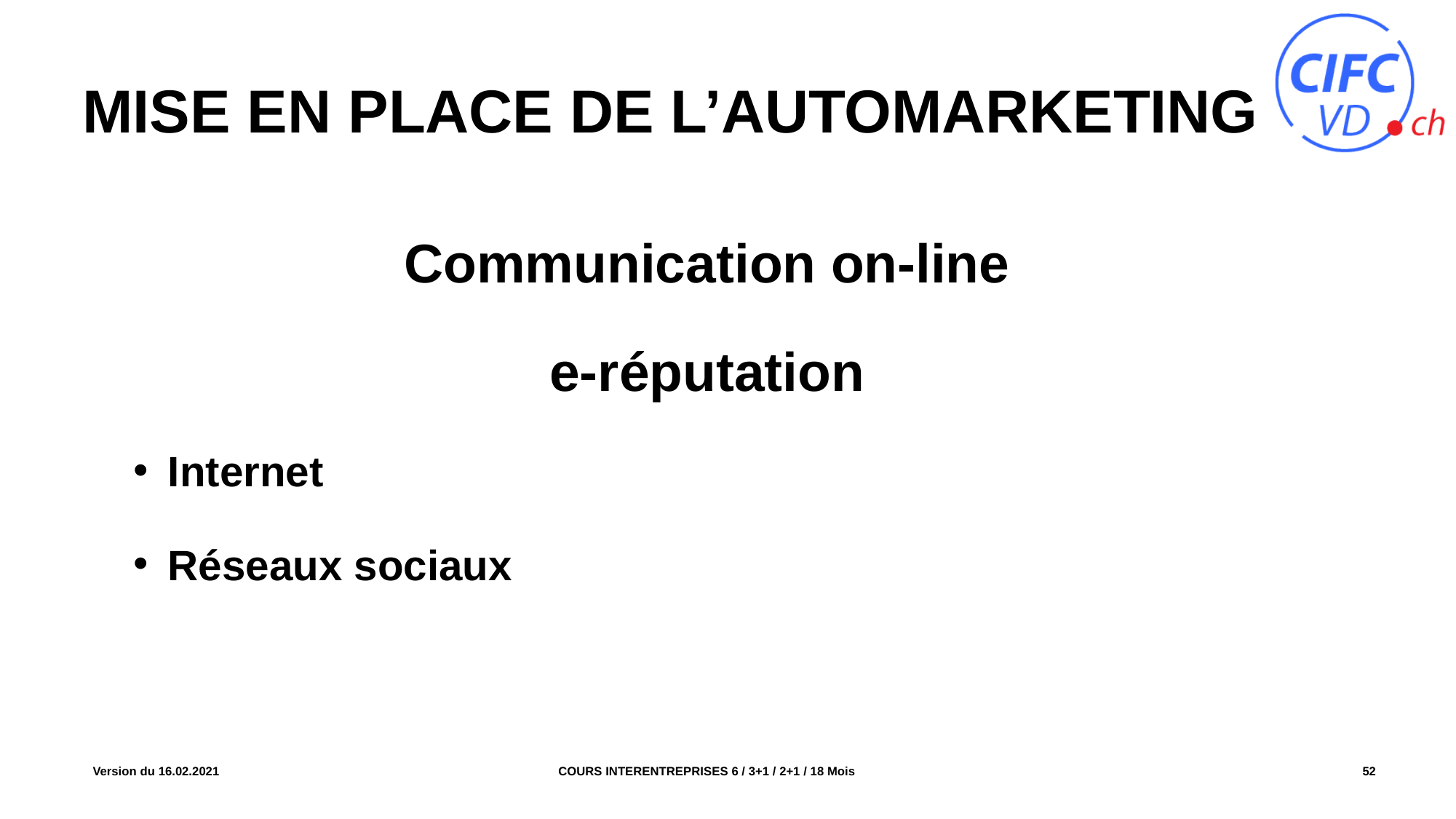

# Mise en place de l’automarketing
Communication on-line
e-réputation
Internet
Réseaux sociaux
COURS INTERENTREPRISES 6 / 3+1 / 2+1 / 18 Mois
Version du 16.02.2021
52